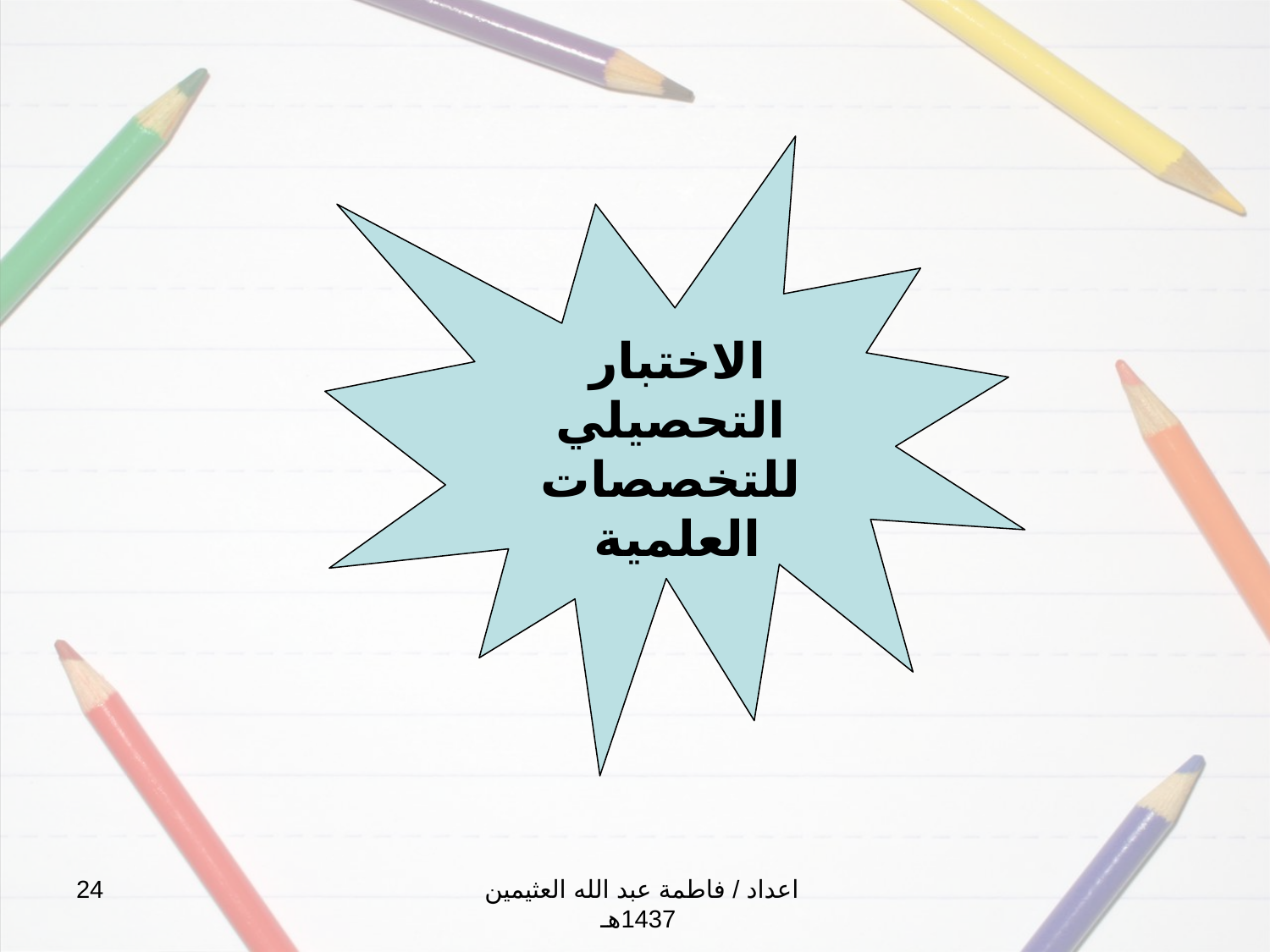

الاختبار
التحصيلي للتخصصات العلمية

24
اعداد / فاطمة عبد الله العثيمين   1437هـ